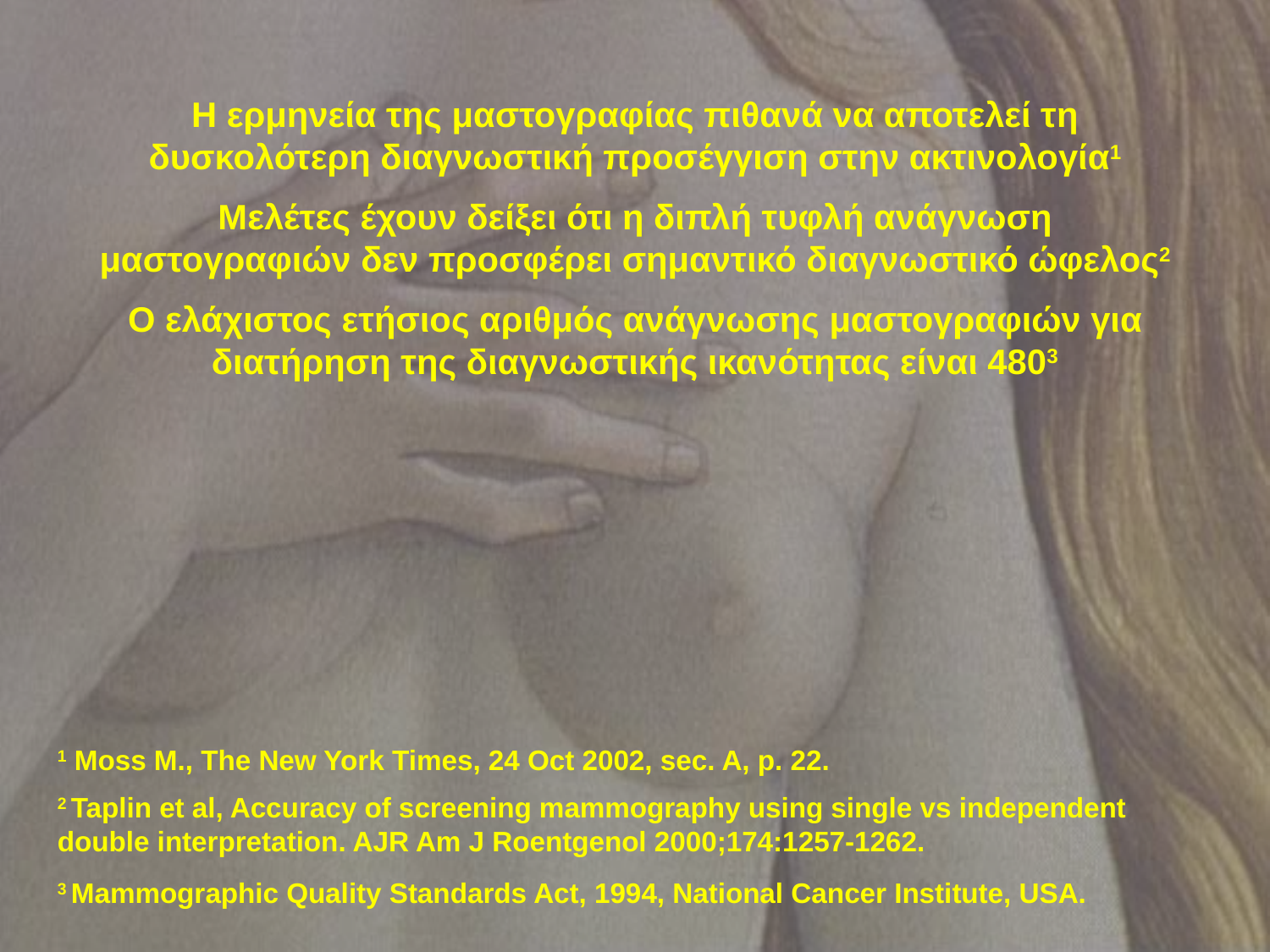

Η ερμηνεία της μαστογραφίας πιθανά να αποτελεί τη δυσκολότερη διαγνωστική προσέγγιση στην ακτινολογία1
Μελέτες έχουν δείξει ότι η διπλή τυφλή ανάγνωση μαστογραφιών δεν προσφέρει σημαντικό διαγνωστικό ώφελος2
Ο ελάχιστος ετήσιος αριθμός ανάγνωσης μαστογραφιών για διατήρηση της διαγνωστικής ικανότητας είναι 4803
1 Moss M., The New York Times, 24 Oct 2002, sec. A, p. 22.
2 Taplin et al, Accuracy of screening mammography using single vs independent double interpretation. AJR Am J Roentgenol 2000;174:1257-1262.
3 Mammographic Quality Standards Act, 1994, National Cancer Institute, USA.